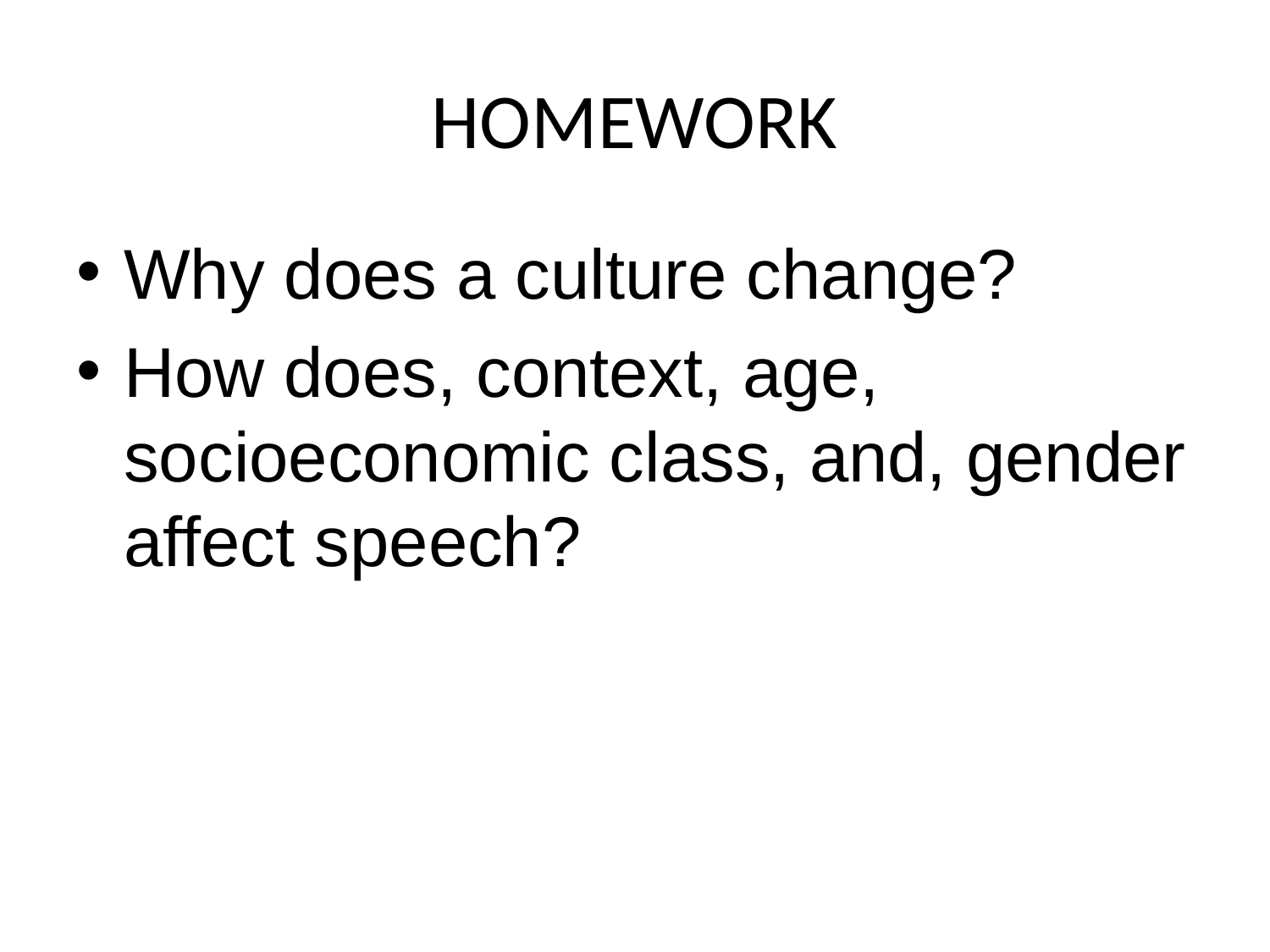

# HOMEWORK
Why does a culture change?
How does, context, age, socioeconomic class, and, gender affect speech?